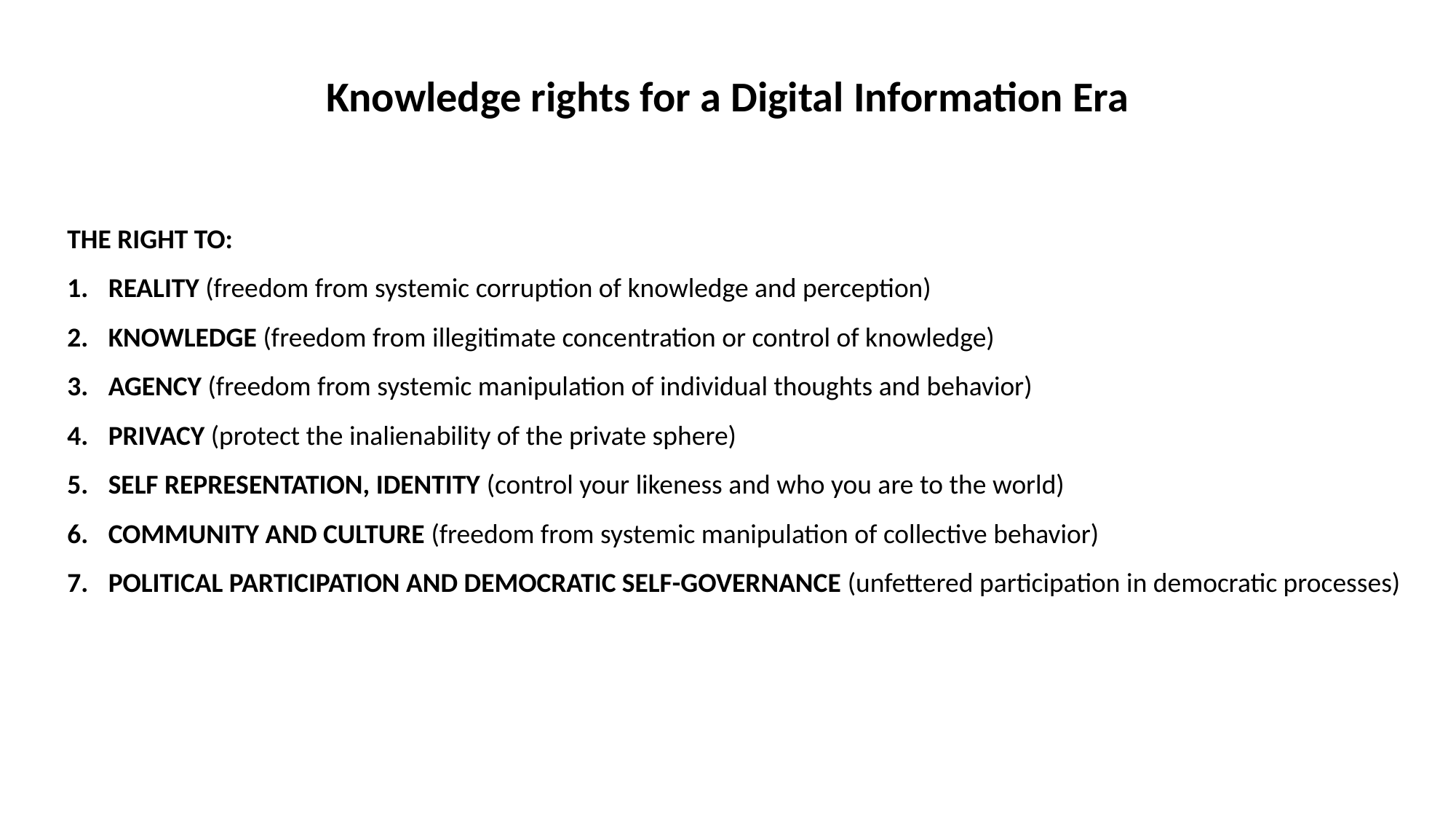

Knowledge rights for a Digital Information Era
THE RIGHT TO:
REALITY (freedom from systemic corruption of knowledge and perception)
KNOWLEDGE (freedom from illegitimate concentration or control of knowledge)
AGENCY (freedom from systemic manipulation of individual thoughts and behavior)
PRIVACY (protect the inalienability of the private sphere)
SELF REPRESENTATION, IDENTITY (control your likeness and who you are to the world)
COMMUNITY AND CULTURE (freedom from systemic manipulation of collective behavior)
POLITICAL PARTICIPATION AND DEMOCRATIC SELF-GOVERNANCE (unfettered participation in democratic processes)